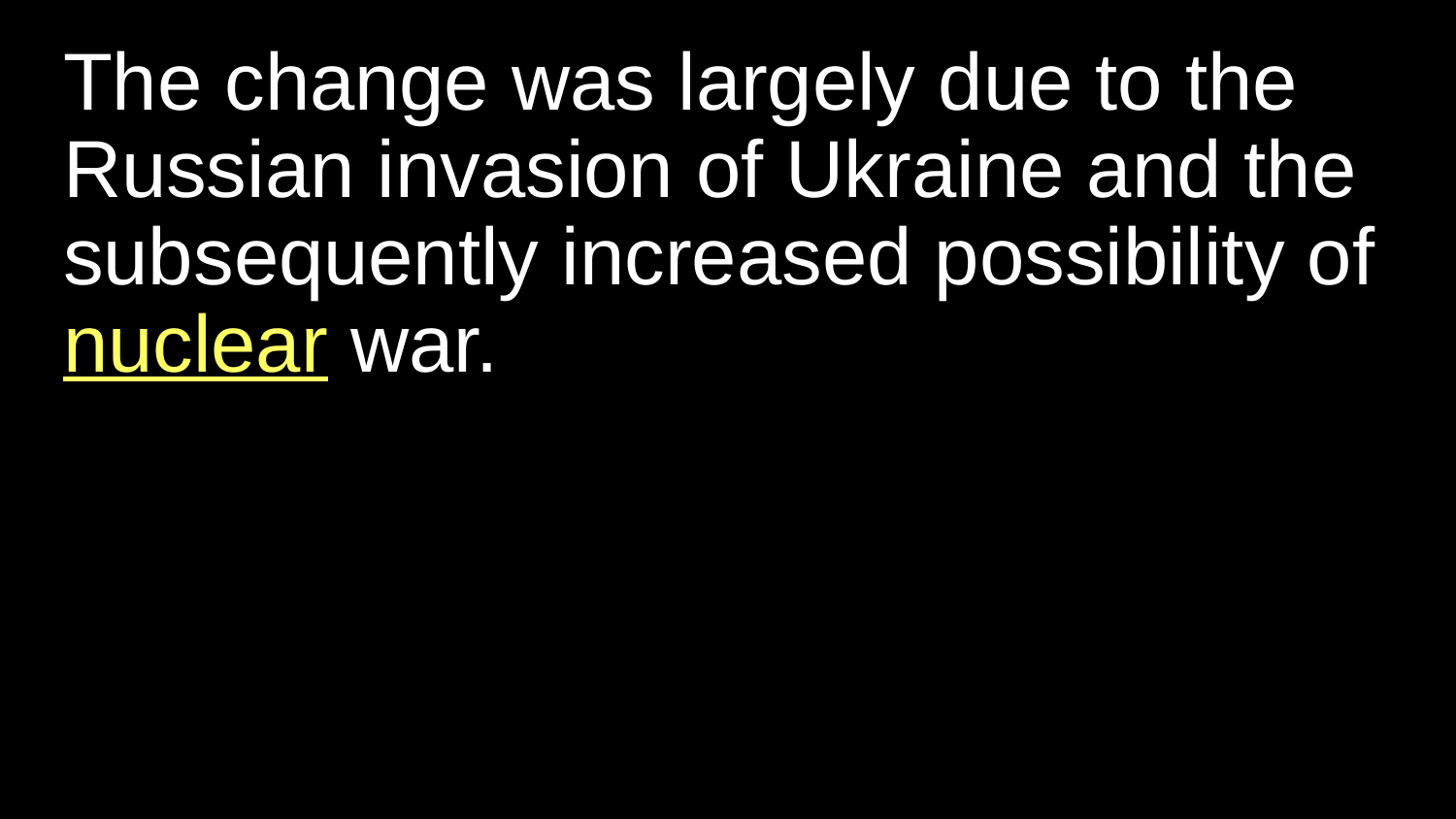

The change was largely due to the Russian invasion of Ukraine and the subsequently increased possibility of nuclear war.